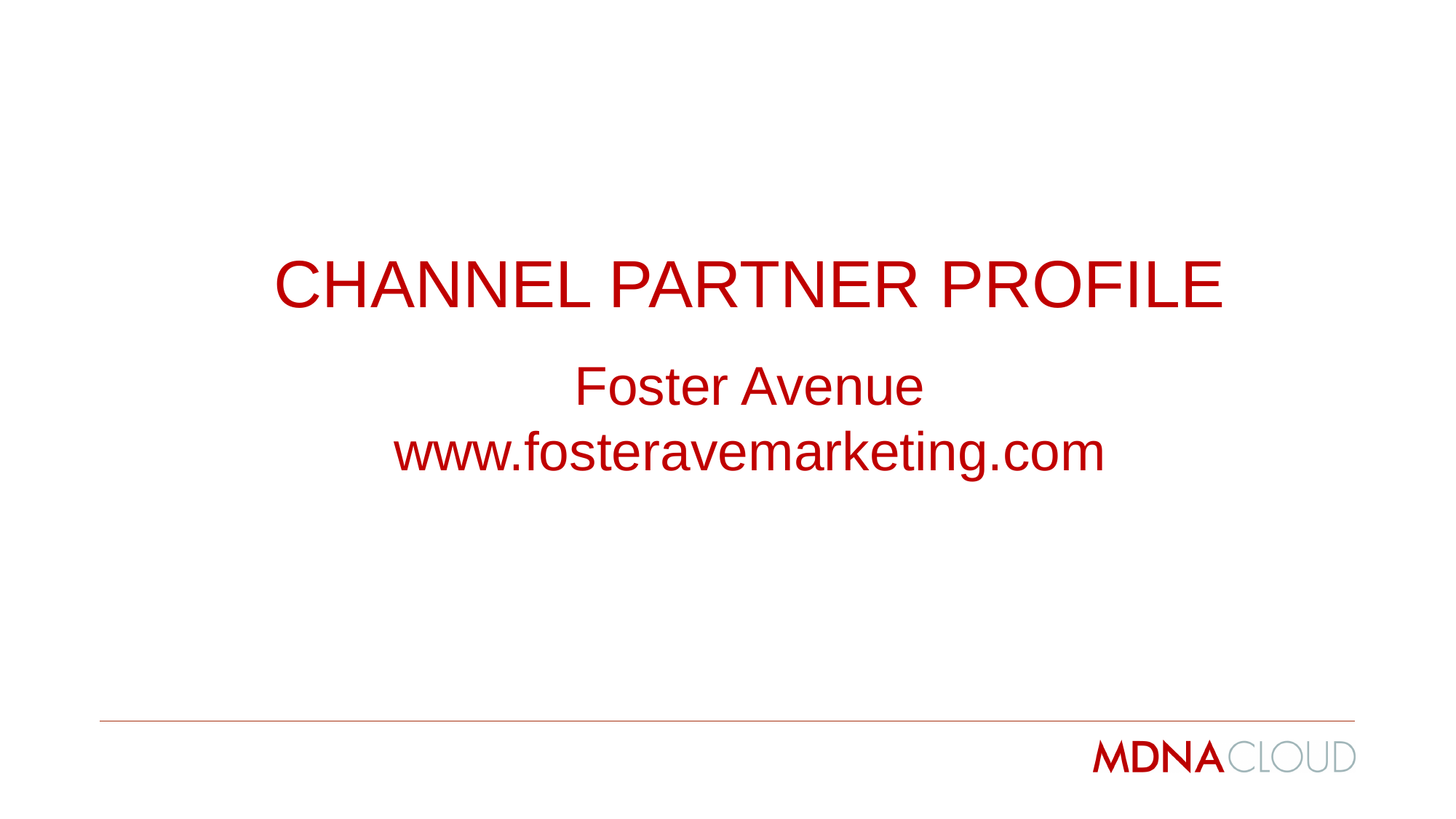

# Channel Partner Profile
Foster Avenue
www.fosteravemarketing.com